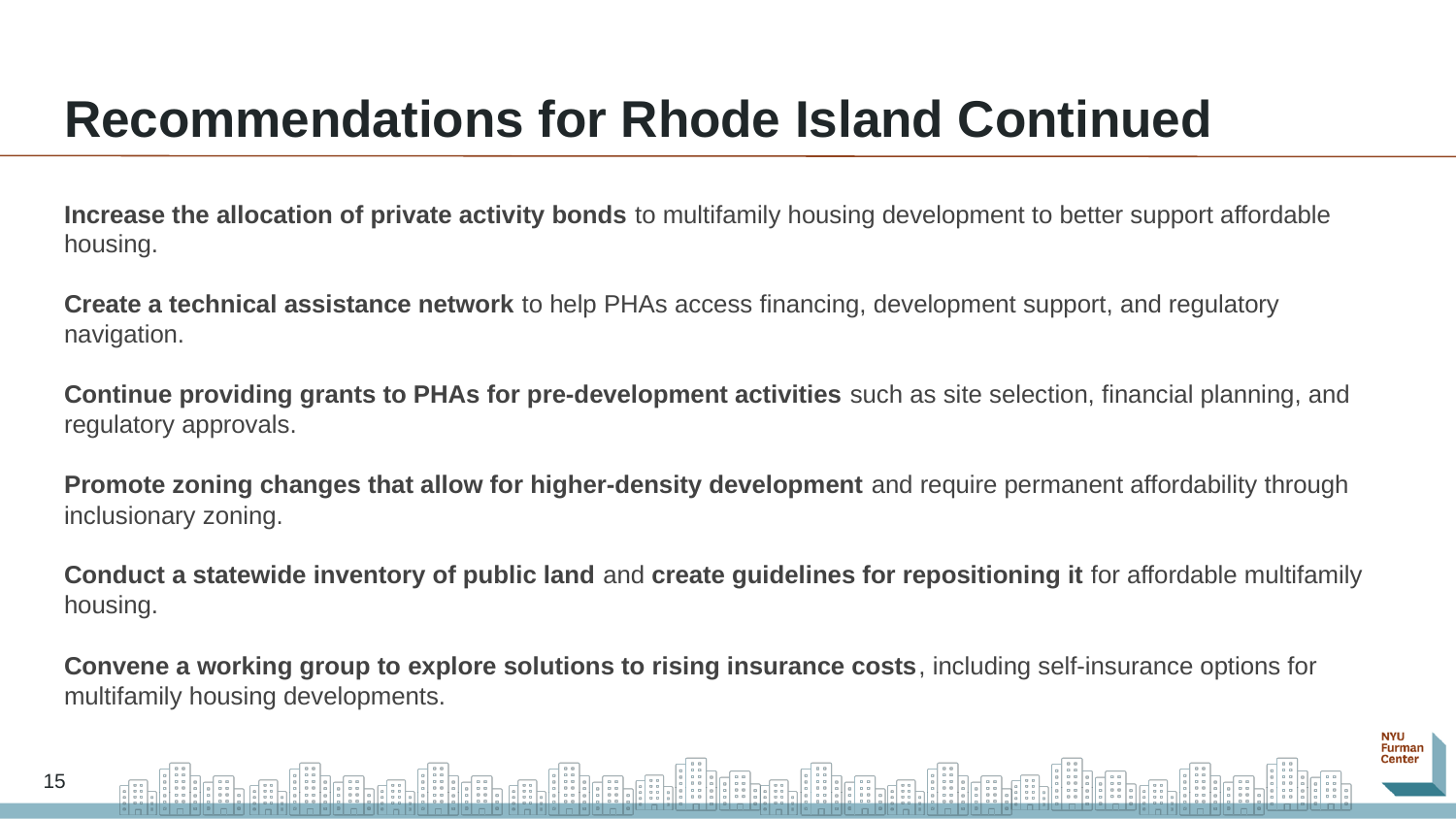

# Recommendations for Rhode Island Continued
Increase the allocation of private activity bonds to multifamily housing development to better support affordable housing.

Create a technical assistance network to help PHAs access financing, development support, and regulatory navigation.

Continue providing grants to PHAs for pre-development activities such as site selection, financial planning, and regulatory approvals.

Promote zoning changes that allow for higher-density development and require permanent affordability through inclusionary zoning.

Conduct a statewide inventory of public land and create guidelines for repositioning it for affordable multifamily housing.

Convene a working group to explore solutions to rising insurance costs, including self-insurance options for multifamily housing developments.
15